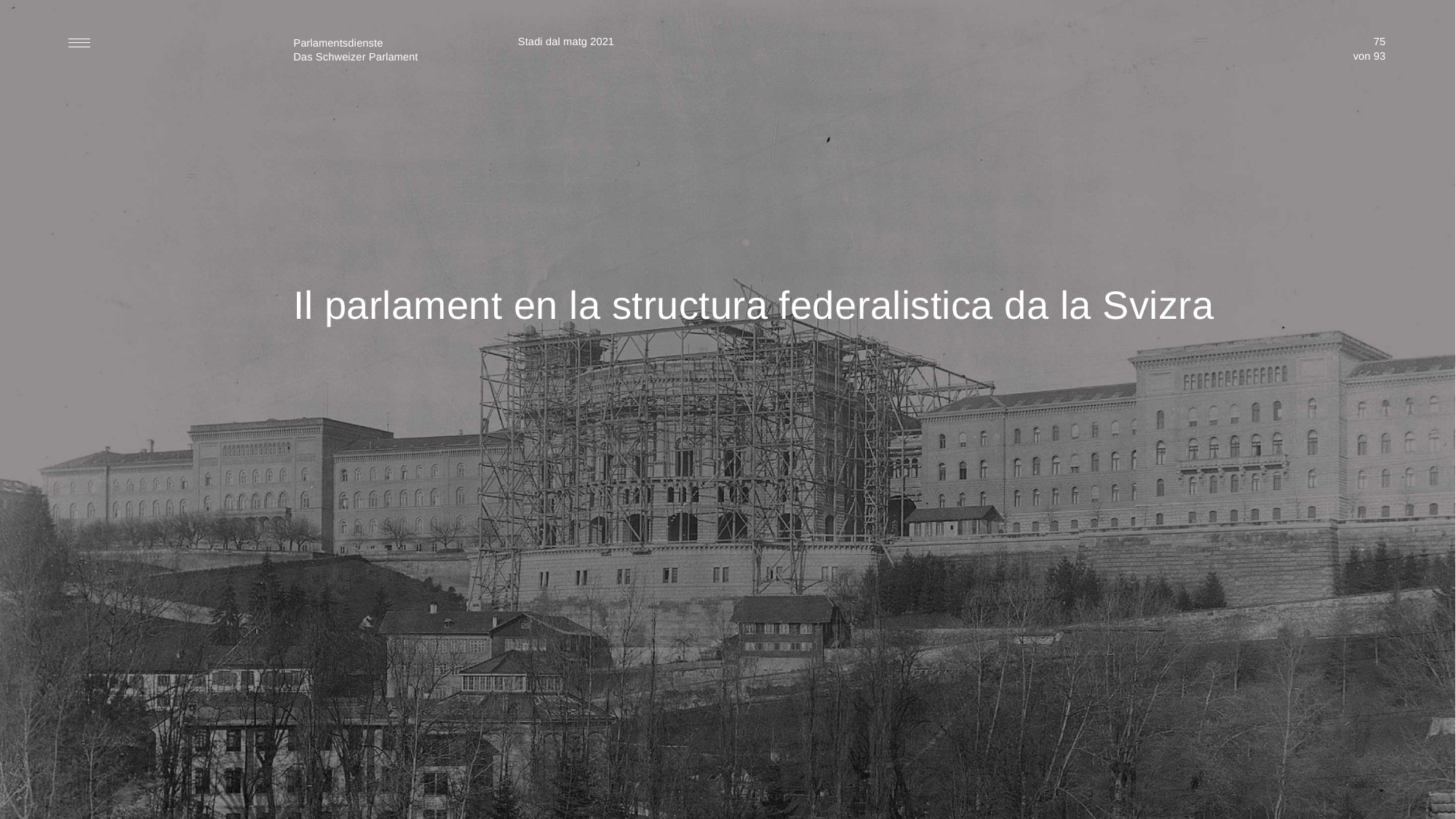

Stadi dal matg 2021
75
Il parlament en la structura federalistica da la Svizra